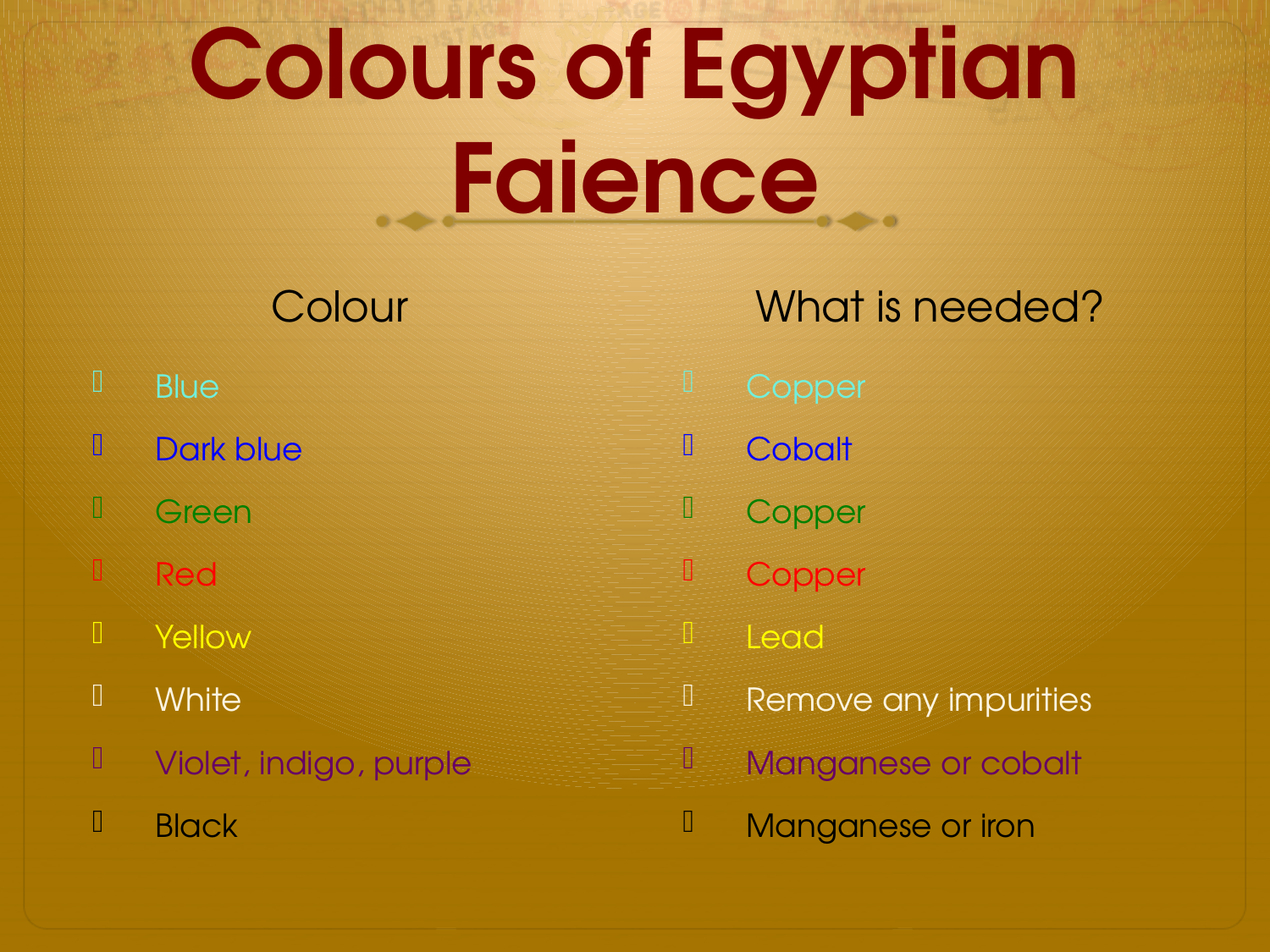

# Colours of Egyptian Faience
Colour
What is needed?
Blue
Dark blue
Green
Red
Yellow
White
Violet, indigo, purple
Black

Copper
Cobalt
Copper
Copper
Lead
Remove any impurities
Manganese or cobalt
Manganese or iron